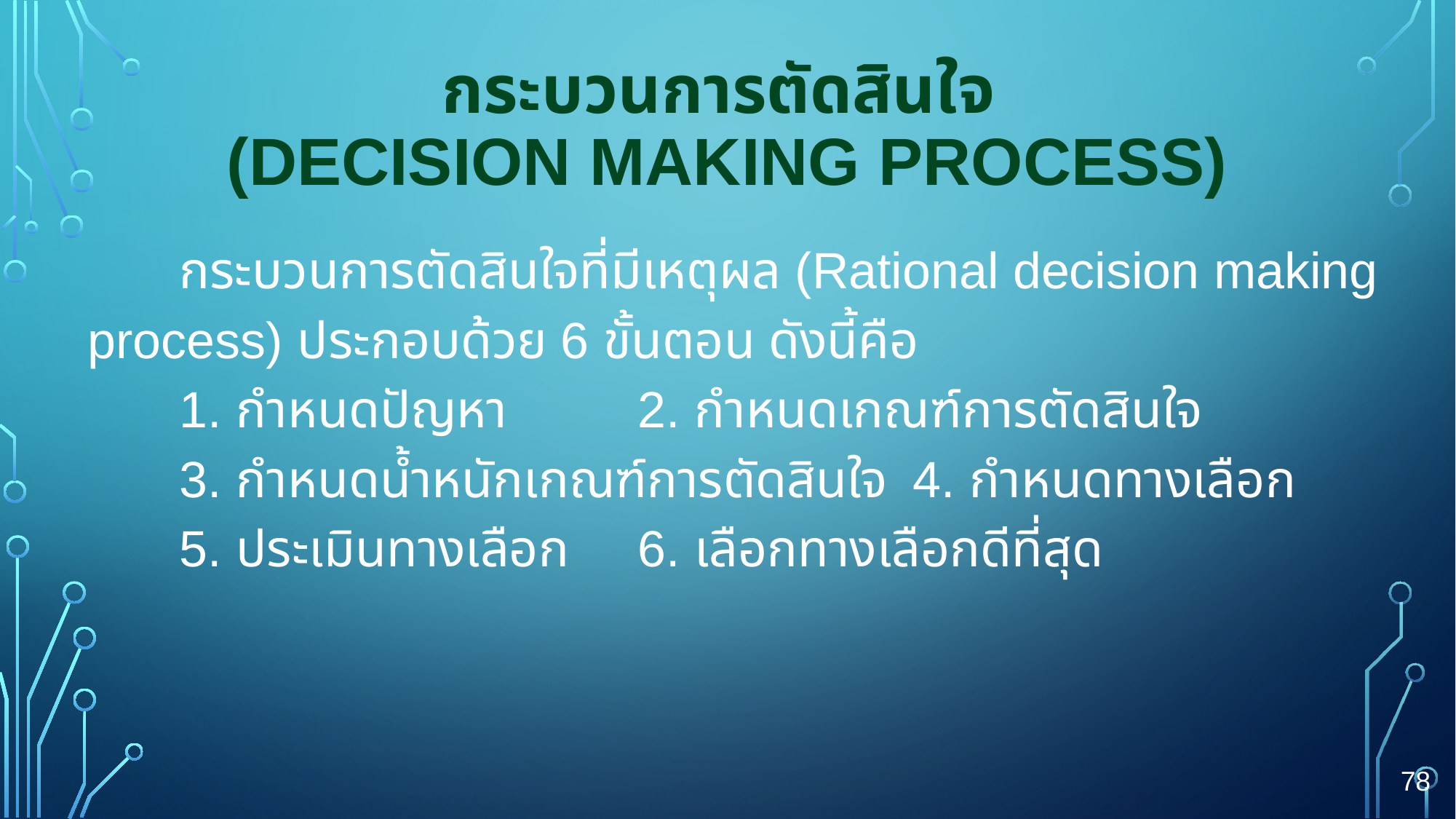

# กระบวนการตัดสินใจ (Decision Making Process)
	กระบวนการตัดสินใจที่มีเหตุผล (Rational decision making process) ประกอบด้วย 6 ขั้นตอน ดังนี้คือ
	1. กำหนดปัญหา				2. กำหนดเกณฑ์การตัดสินใจ
	3. กำหนดน้ำหนักเกณฑ์การตัดสินใจ	4. กำหนดทางเลือก
	5. ประเมินทางเลือก				6. เลือกทางเลือกดีที่สุด
78